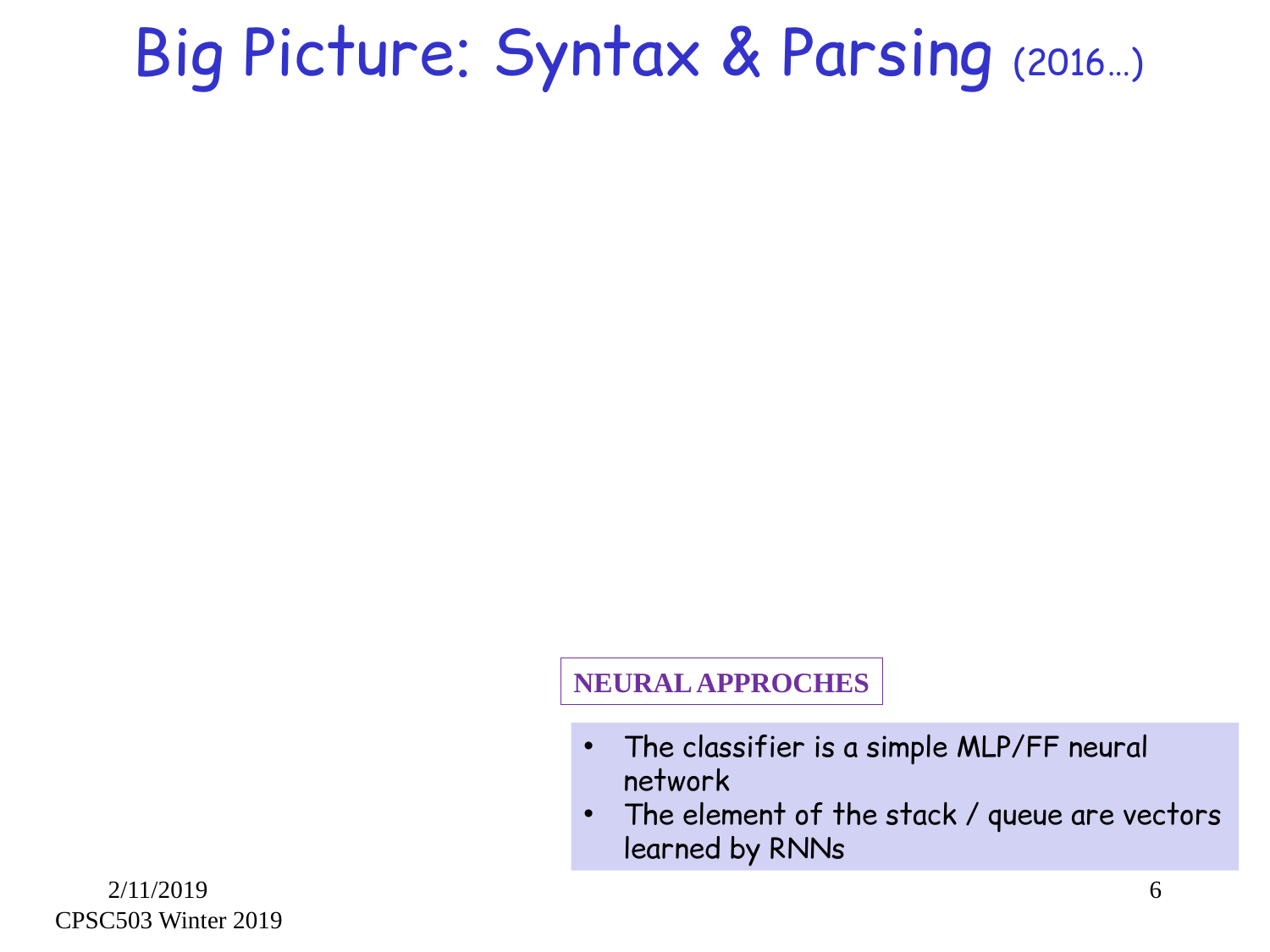

# Big Picture: Syntax & Parsing (2016…)
NEURAL APPROCHES
The classifier is a simple MLP/FF neural network
The element of the stack / queue are vectors learned by RNNs
2/11/2019
6
CPSC503 Winter 2019